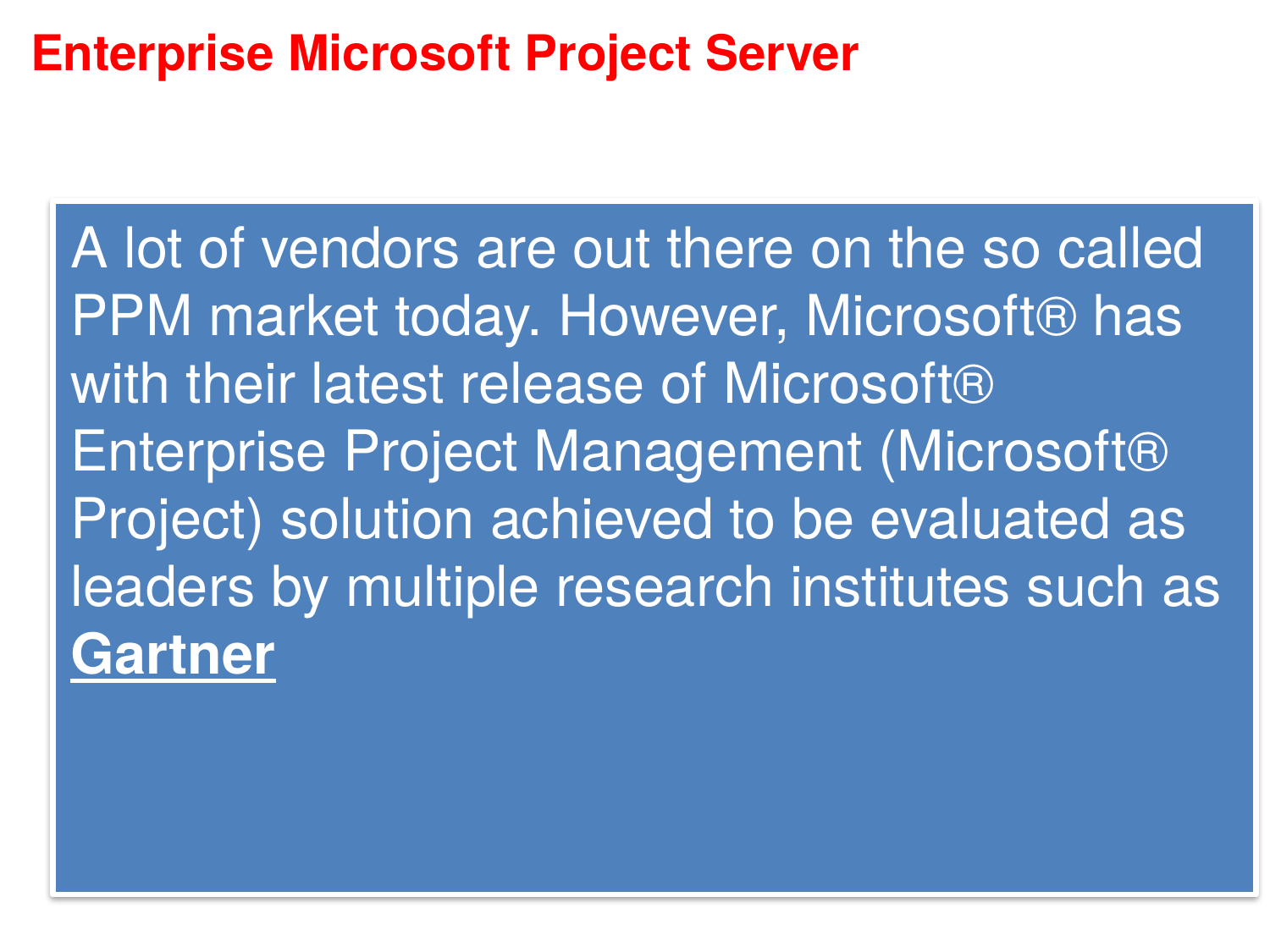

# Enterprise Microsoft Project Server
A lot of vendors are out there on the so called PPM market today. However, Microsoft® has with their latest release of Microsoft® Enterprise Project Management (Microsoft® Project) solution achieved to be evaluated as leaders by multiple research institutes such as Gartner